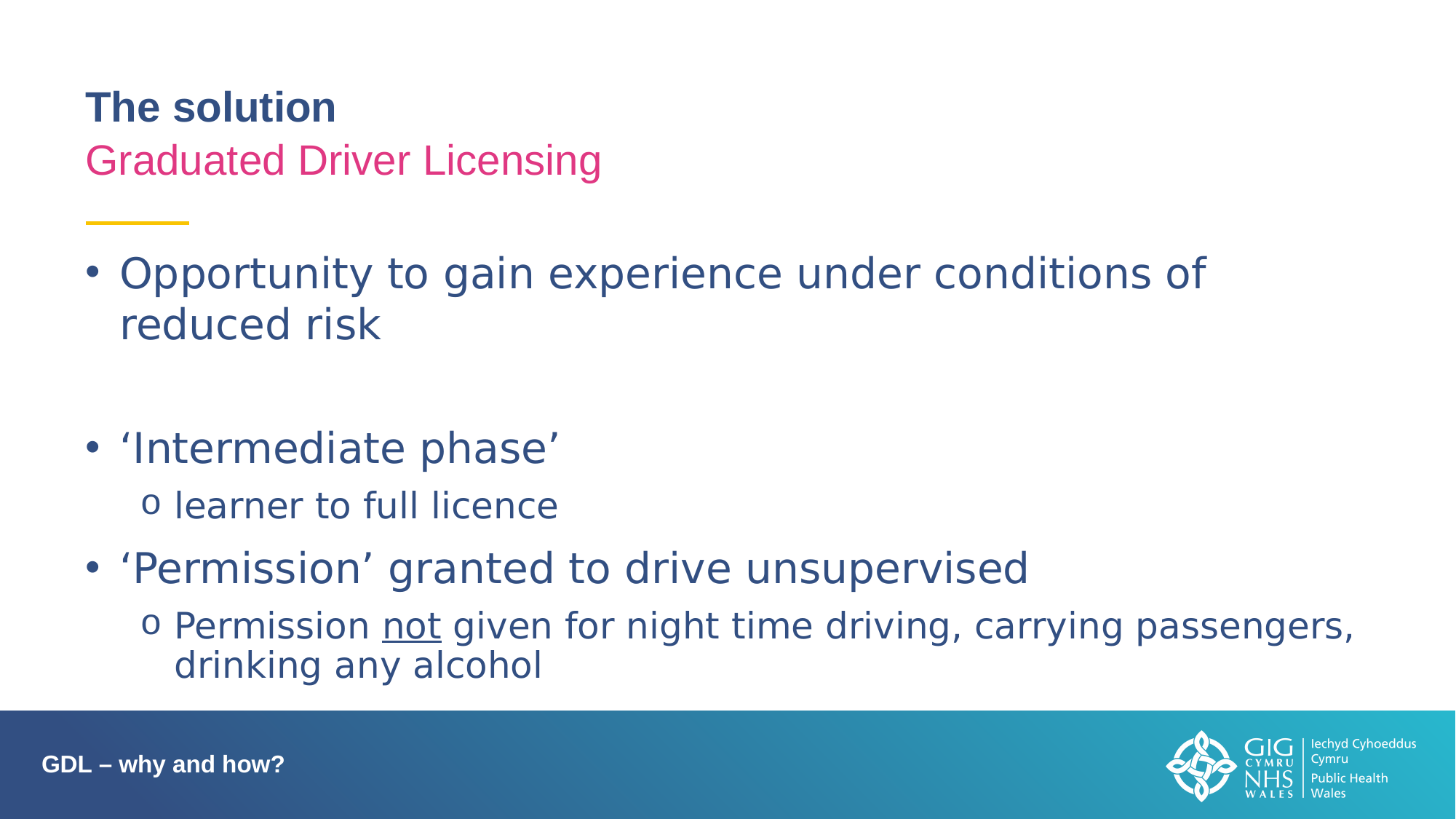

The solution
Graduated Driver Licensing
Opportunity to gain experience under conditions of reduced risk

‘Intermediate phase’
learner to full licence
‘Permission’ granted to drive unsupervised
Permission not given for night time driving, carrying passengers, drinking any alcohol
GDL – why and how?